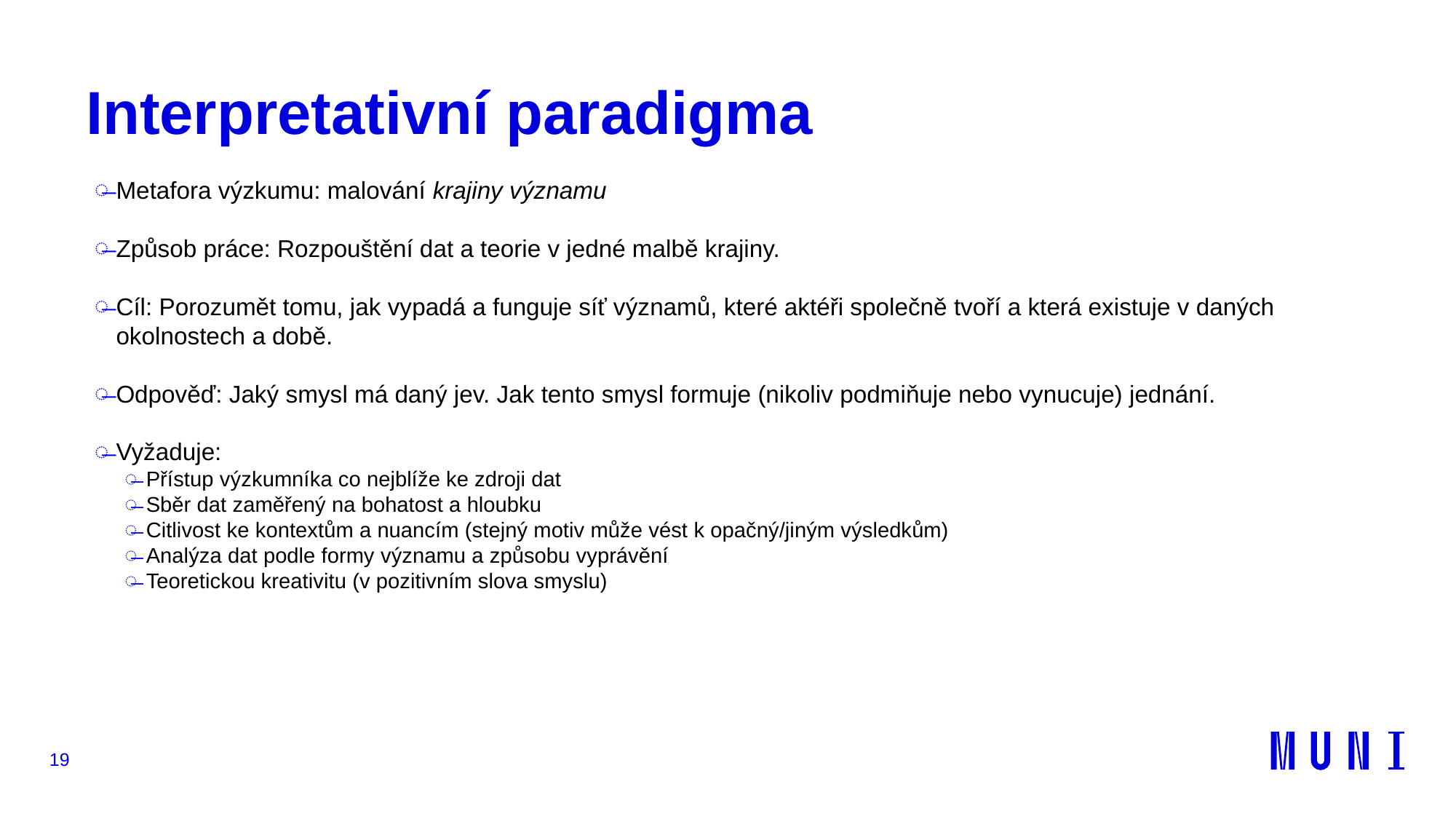

# Interpretativní paradigma
Metafora výzkumu: malování krajiny významu

Způsob práce: Rozpouštění dat a teorie v jedné malbě krajiny.

Cíl: Porozumět tomu, jak vypadá a funguje síť významů, které aktéři společně tvoří a která existuje v daných okolnostech a době.

Odpověď: Jaký smysl má daný jev. Jak tento smysl formuje (nikoliv podmiňuje nebo vynucuje) jednání.

Vyžaduje:
Přístup výzkumníka co nejblíže ke zdroji dat
Sběr dat zaměřený na bohatost a hloubku
Citlivost ke kontextům a nuancím (stejný motiv může vést k opačný/jiným výsledkům)
Analýza dat podle formy významu a způsobu vyprávění
Teoretickou kreativitu (v pozitivním slova smyslu)
19